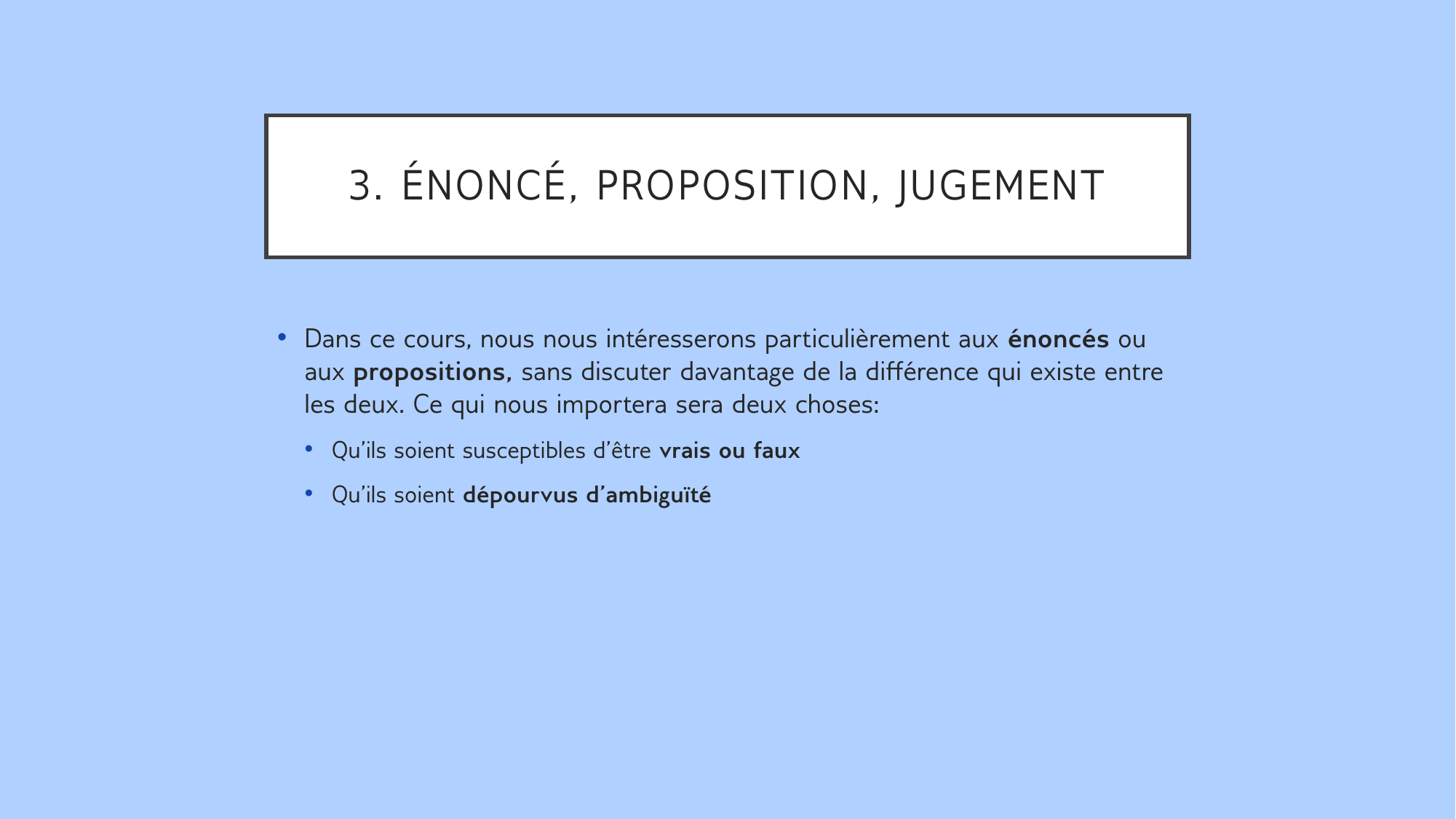

# 3. Énoncé, proposition, jugement
Dans ce cours, nous nous intéresserons particulièrement aux énoncés ou aux propositions, sans discuter davantage de la différence qui existe entre les deux. Ce qui nous importera sera deux choses:
Qu’ils soient susceptibles d’être vrais ou faux
Qu’ils soient dépourvus d’ambiguïté